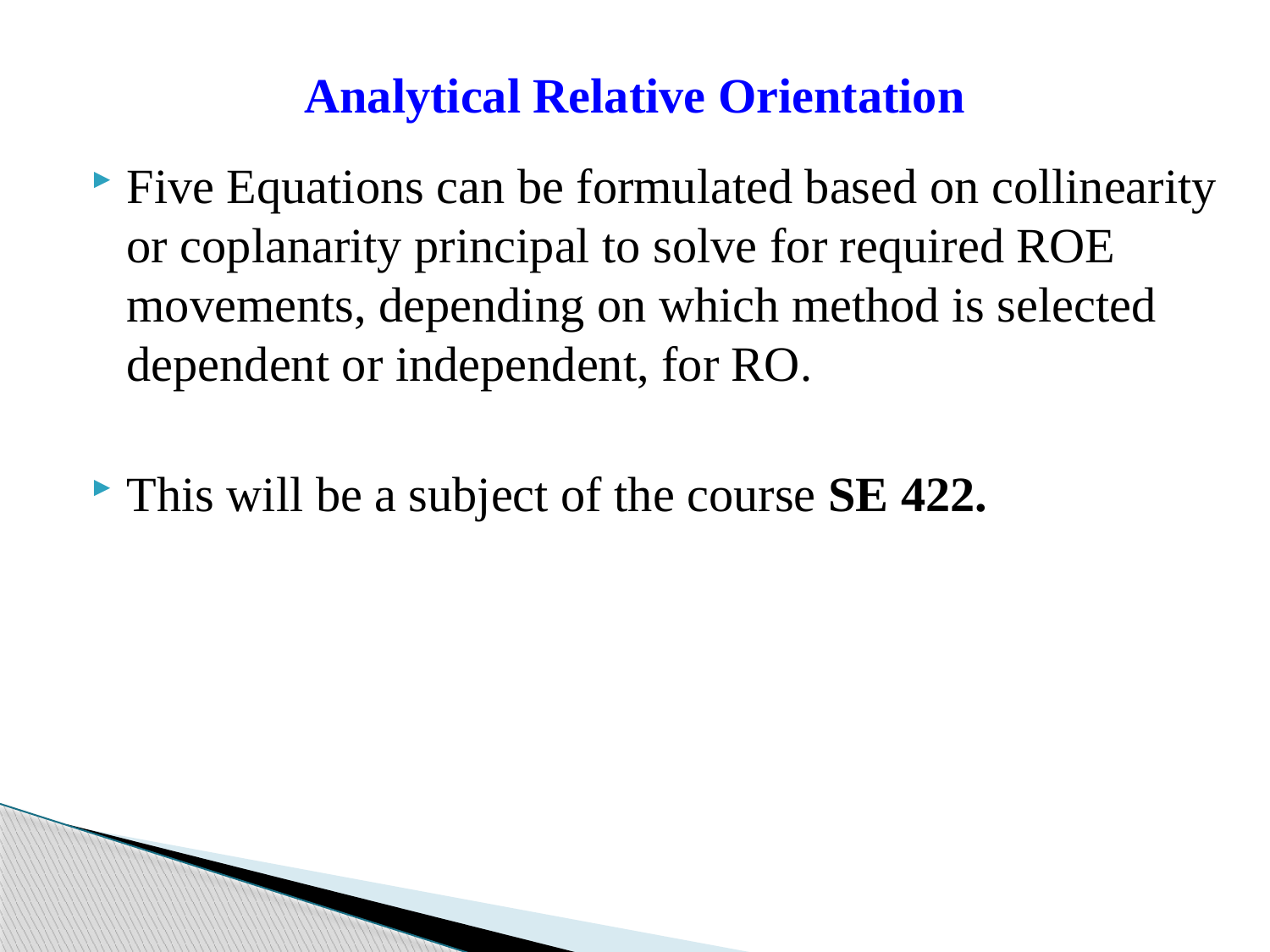

# Analytical Relative Orientation
Five Equations can be formulated based on collinearity or coplanarity principal to solve for required ROE movements, depending on which method is selected dependent or independent, for RO.

This will be a subject of the course SE 422.